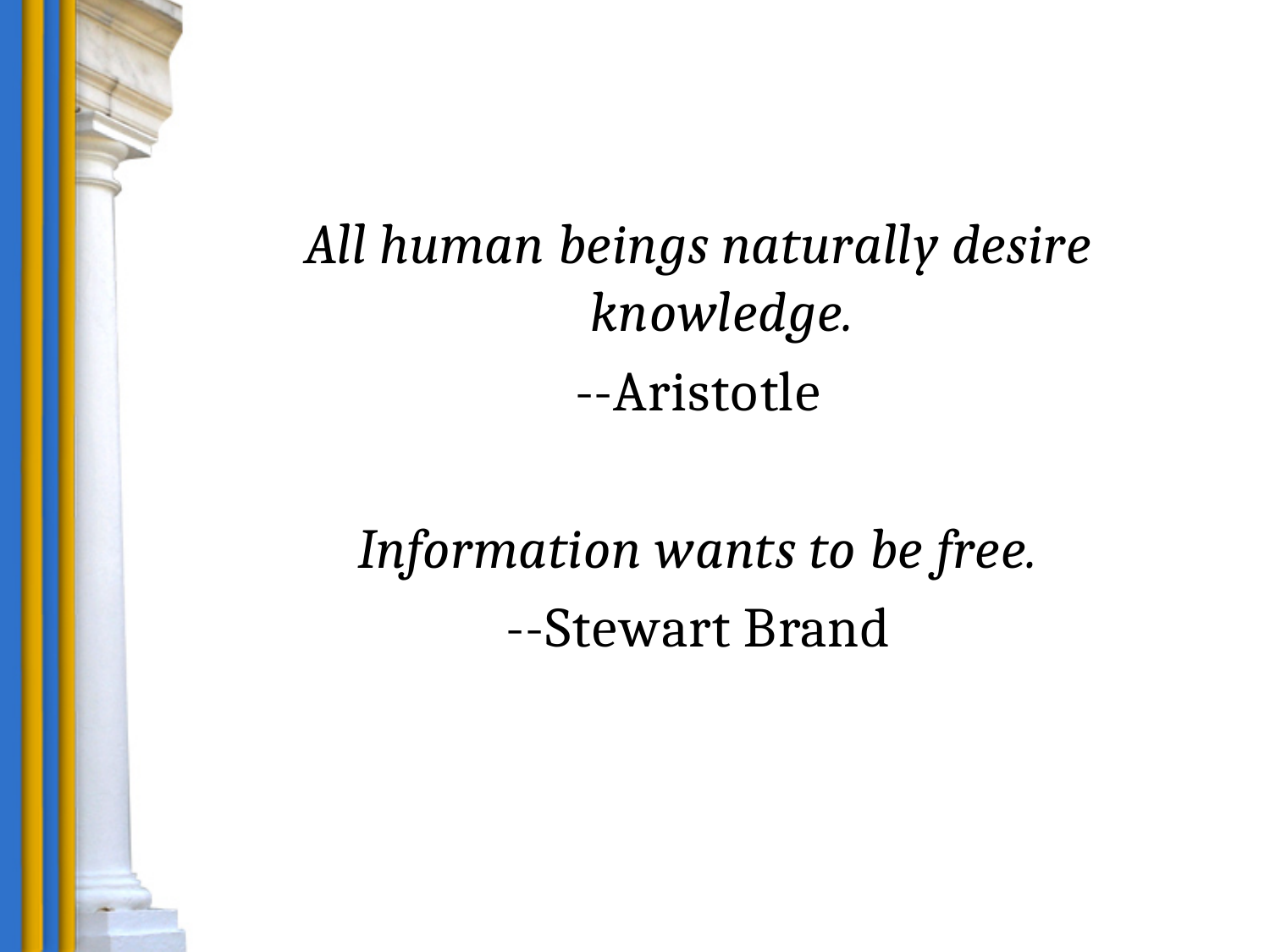

#
All human beings naturally desire knowledge.
--Aristotle

Information wants to be free.
--Stewart Brand